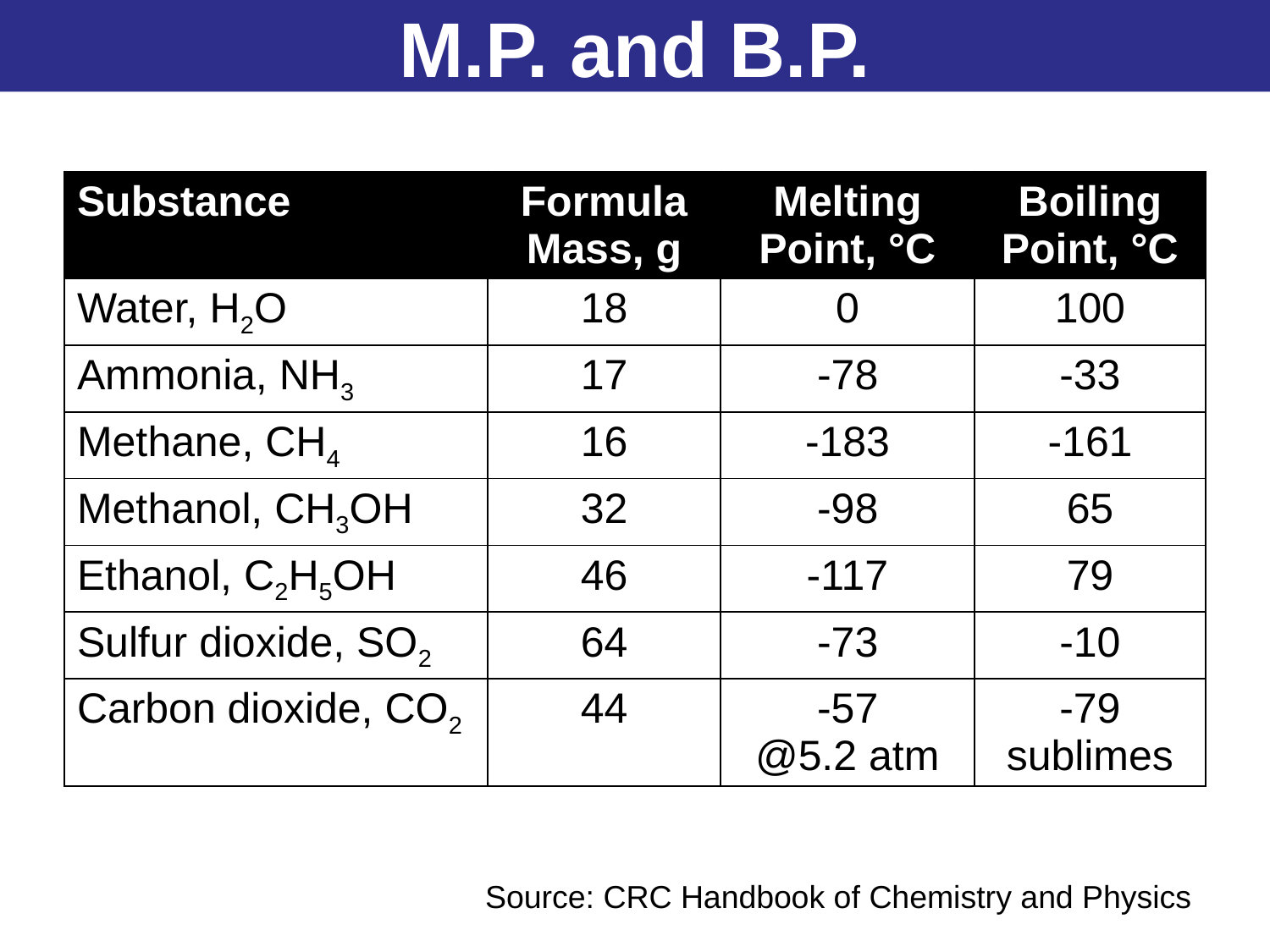

M.P. and B.P.
| Substance | Formula Mass, g | Melting Point, °C | Boiling Point, °C |
| --- | --- | --- | --- |
| Water, H2O | 18 | 0 | 100 |
| Ammonia, NH3 | 17 | -78 | -33 |
| Methane, CH4 | 16 | -183 | -161 |
| Methanol, CH3OH | 32 | -98 | 65 |
| Ethanol, C2H5OH | 46 | -117 | 79 |
| Sulfur dioxide, SO2 | 64 | -73 | -10 |
| Carbon dioxide, CO2 | 44 | -57 @5.2 atm | -79 sublimes |
Source: CRC Handbook of Chemistry and Physics